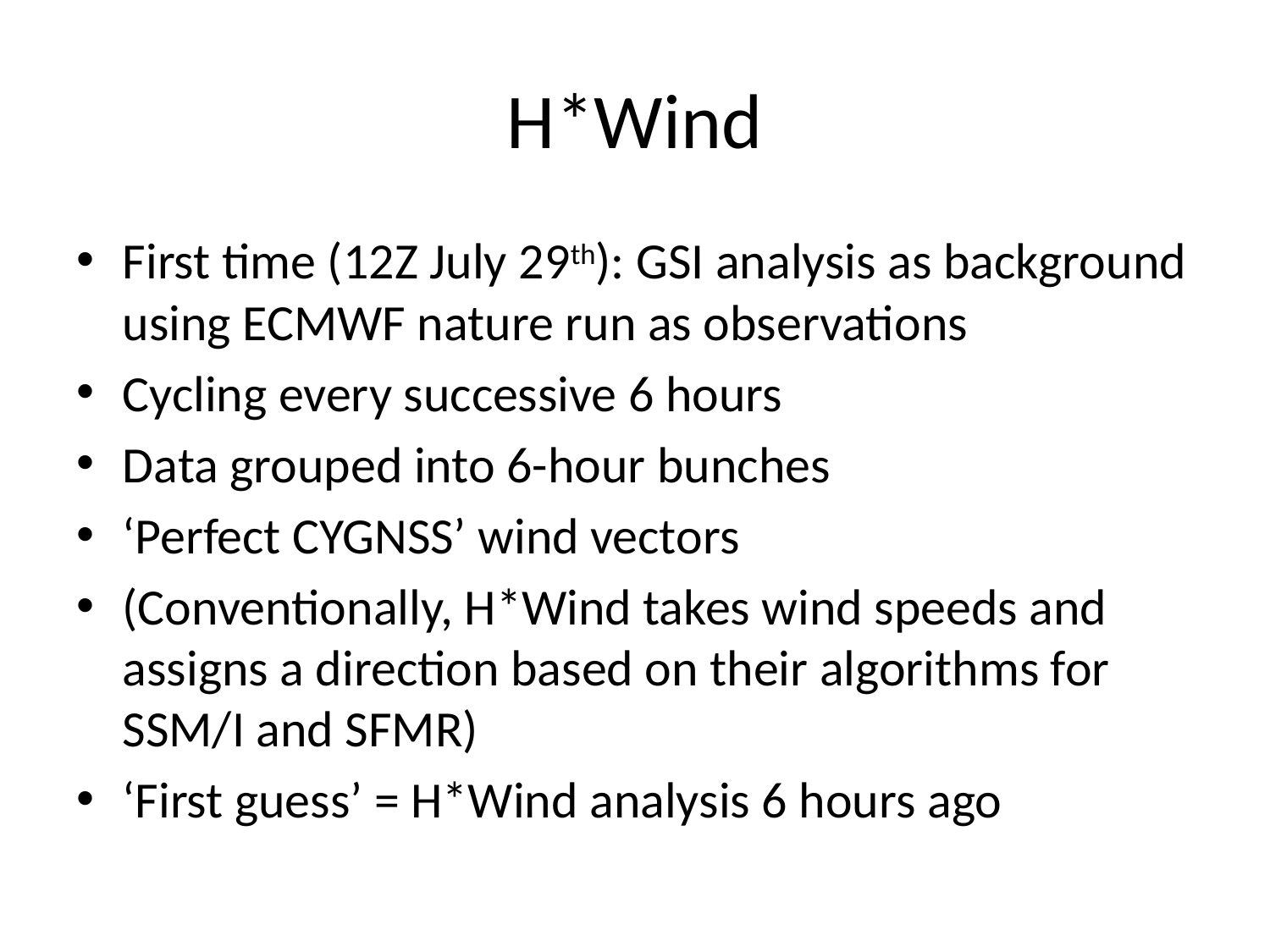

# H*Wind
First time (12Z July 29th): GSI analysis as background using ECMWF nature run as observations
Cycling every successive 6 hours
Data grouped into 6-hour bunches
‘Perfect CYGNSS’ wind vectors
(Conventionally, H*Wind takes wind speeds and assigns a direction based on their algorithms for SSM/I and SFMR)
‘First guess’ = H*Wind analysis 6 hours ago